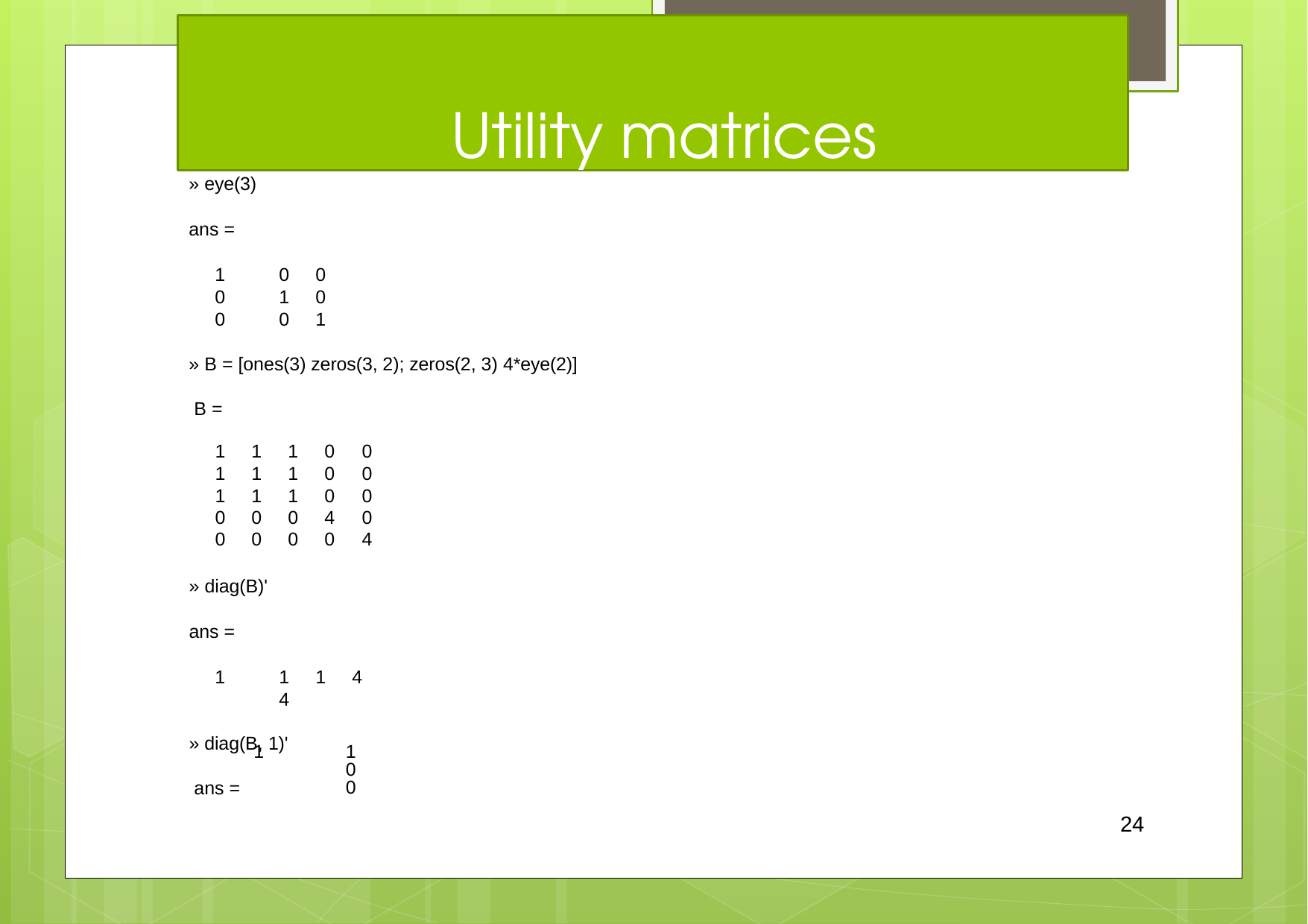

# Utility matrices
» eye(3)

ans =

1	0	0
0	1	0
0	0	1
» B = [ones(3) zeros(3, 2); zeros(2, 3) 4*eye(2)]  B =
| 1 | 1 | 1 | 0 | 0 |
| --- | --- | --- | --- | --- |
| 1 | 1 | 1 | 0 | 0 |
| 1 | 1 | 1 | 0 | 0 |
| 0 | 0 | 0 | 4 | 0 |
| 0 | 0 | 0 | 0 | 4 |
» diag(B)'

ans =

1	1	1	4	4
» diag(B, 1)'  ans =
1	1	0	0

24